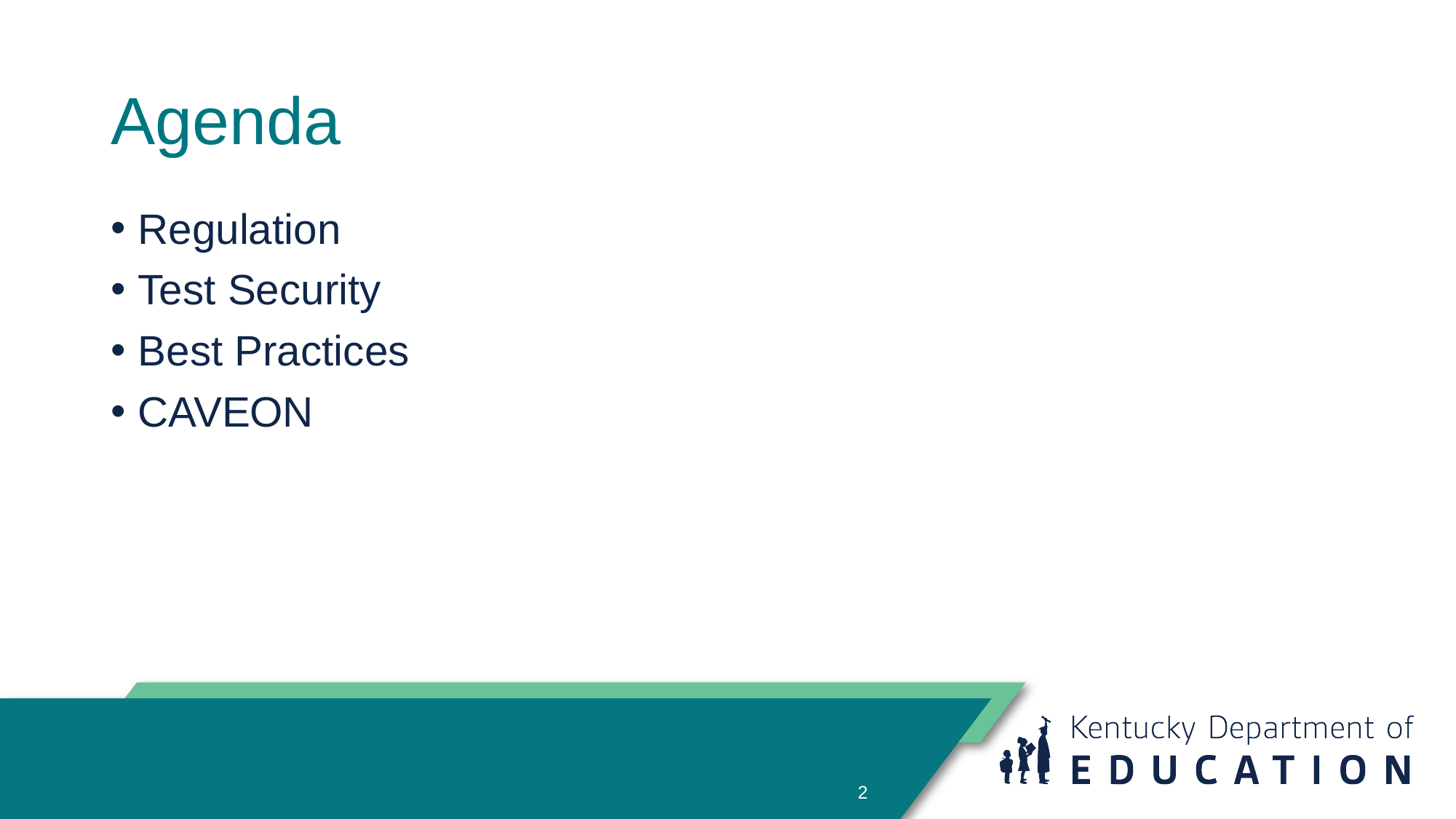

# Agenda
Regulation
Test Security
Best Practices
CAVEON